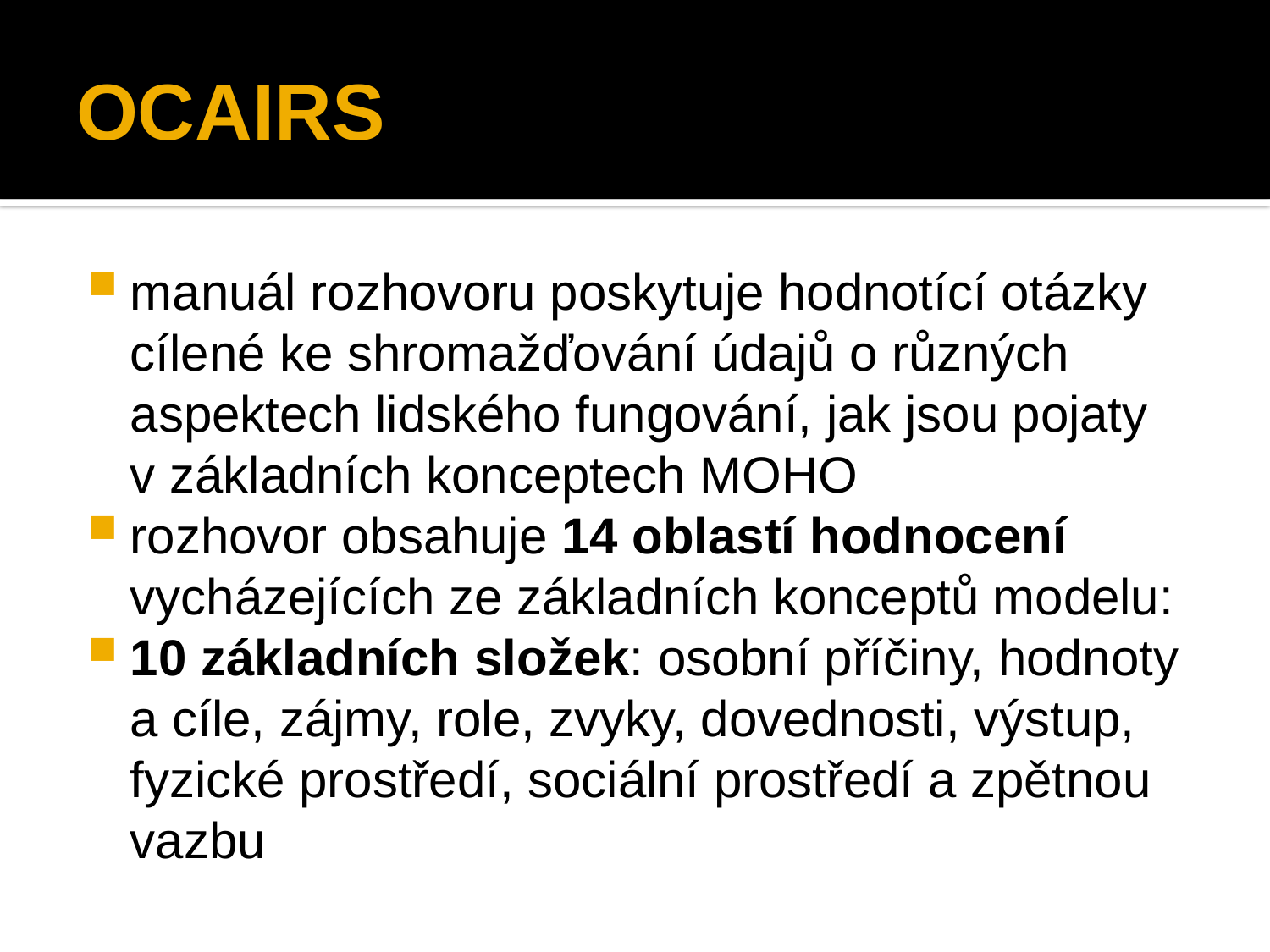

# OCAIRS
manuál rozhovoru poskytuje hodnotící otázky cílené ke shromažďování údajů o různých aspektech lidského fungování, jak jsou pojaty v základních konceptech MOHO
rozhovor obsahuje 14 oblastí hodnocení vycházejících ze základních konceptů modelu:
10 základních složek: osobní příčiny, hodnoty a cíle, zájmy, role, zvyky, dovednosti, výstup, fyzické prostředí, sociální prostředí a zpětnou vazbu